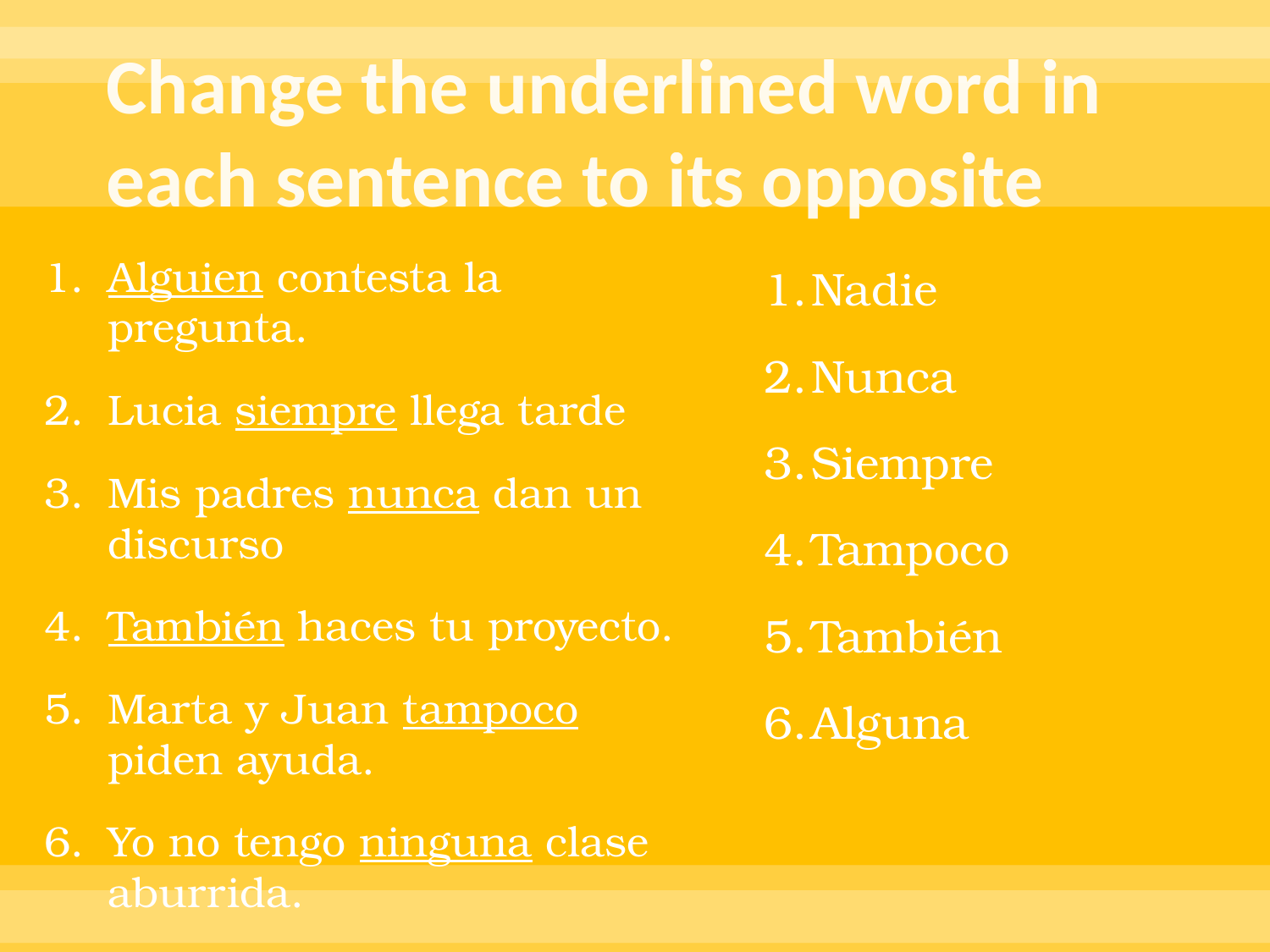

# Change the underlined word in each sentence to its opposite
Alguien contesta la pregunta.
Lucia siempre llega tarde
Mis padres nunca dan un discurso
También haces tu proyecto.
Marta y Juan tampoco piden ayuda.
Yo no tengo ninguna clase aburrida.
Nadie
Nunca
Siempre
Tampoco
También
Alguna